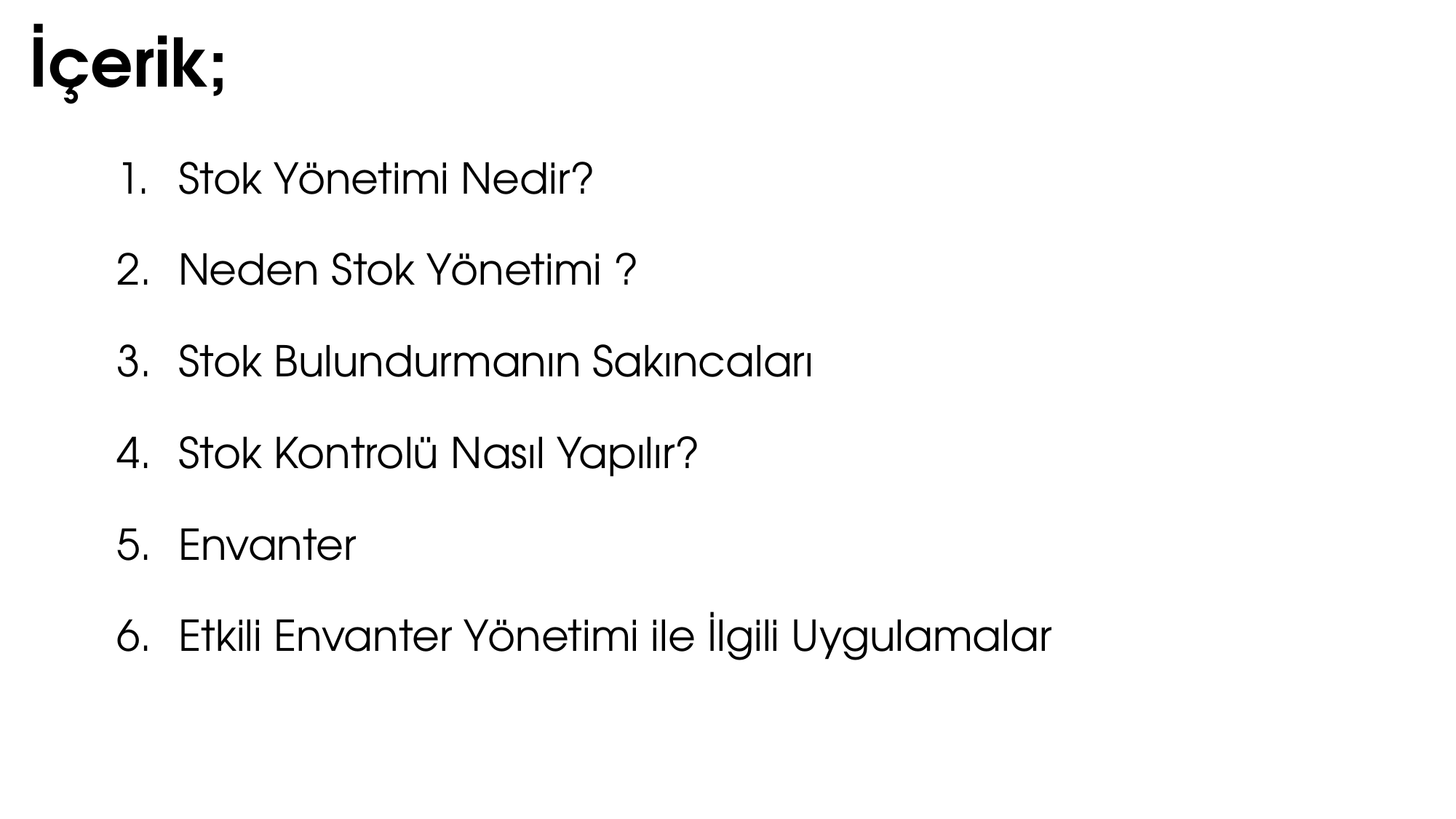

# İçerik;

Stok Yönetimi Nedir?
Neden Stok Yönetimi ?
Stok Bulundurmanın Sakıncaları
Stok Kontrolü Nasıl Yapılır?
Envanter
Etkili Envanter Yönetimi ile İlgili Uygulamalar